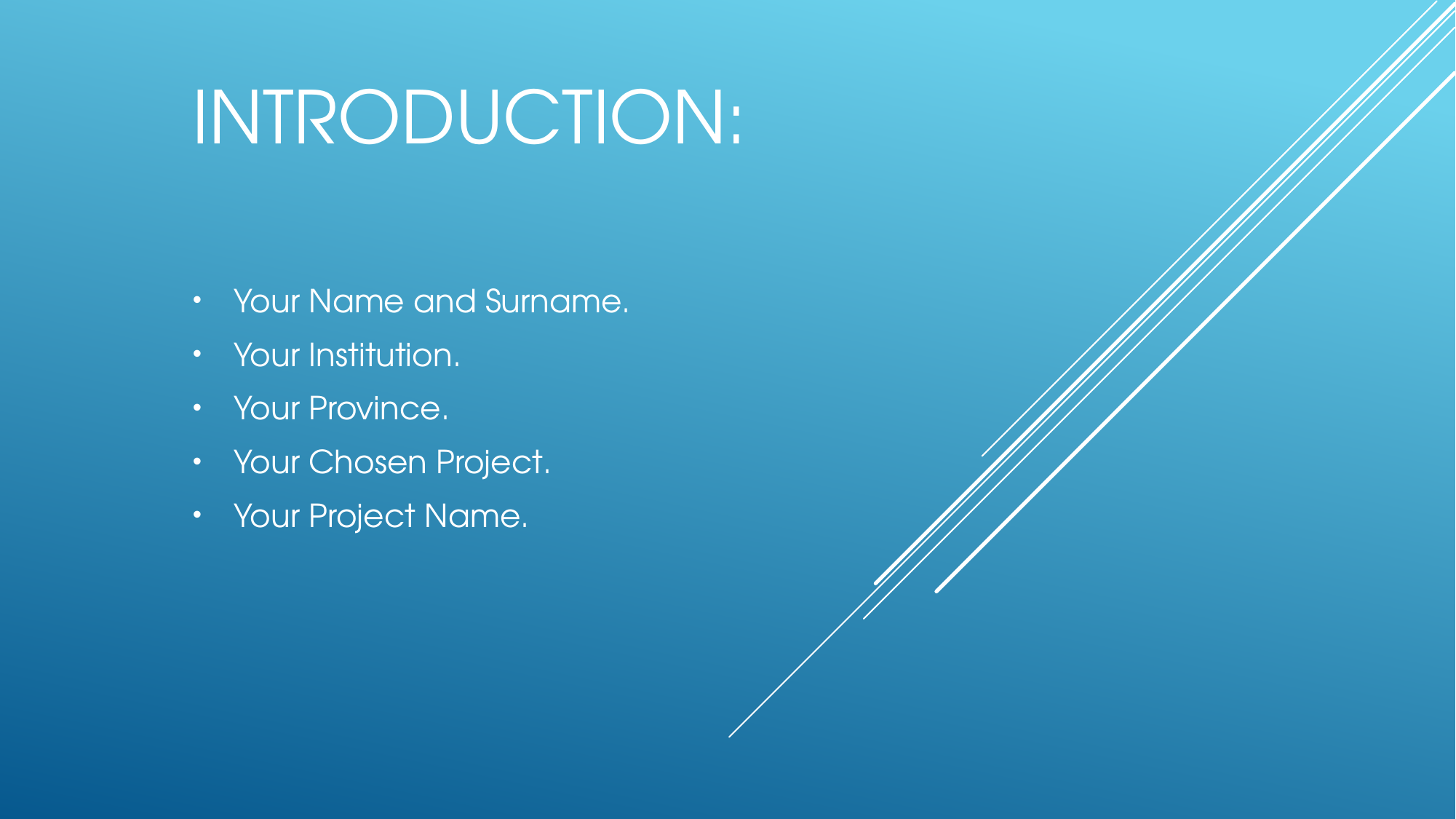

# Introduction:
Your Name and Surname.
Your Institution.
Your Province.
Your Chosen Project.
Your Project Name.